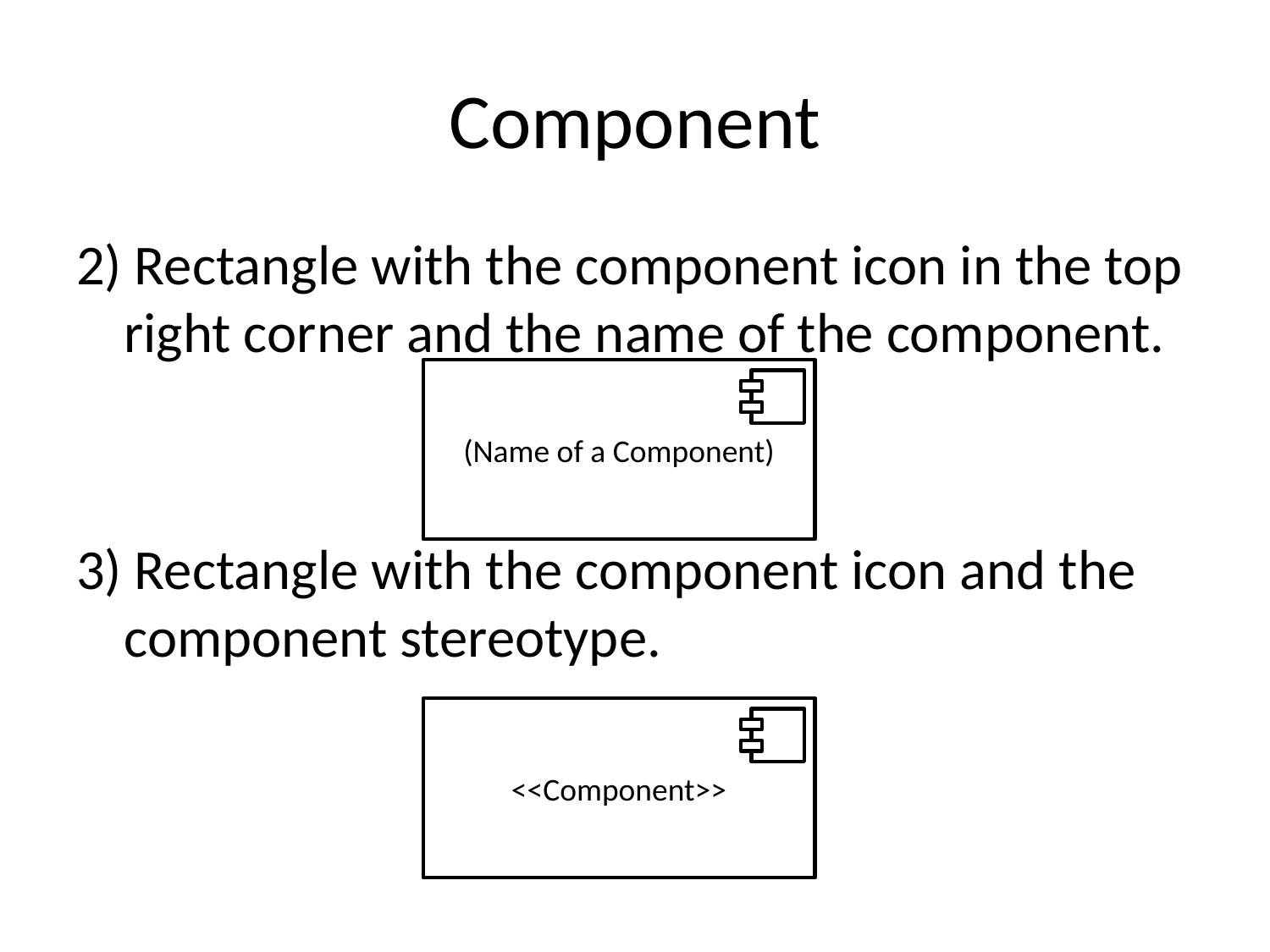

# Component
2) Rectangle with the component icon in the top right corner and the name of the component.

3) Rectangle with the component icon and the component stereotype.
(Name of a Component)

<<Component>>